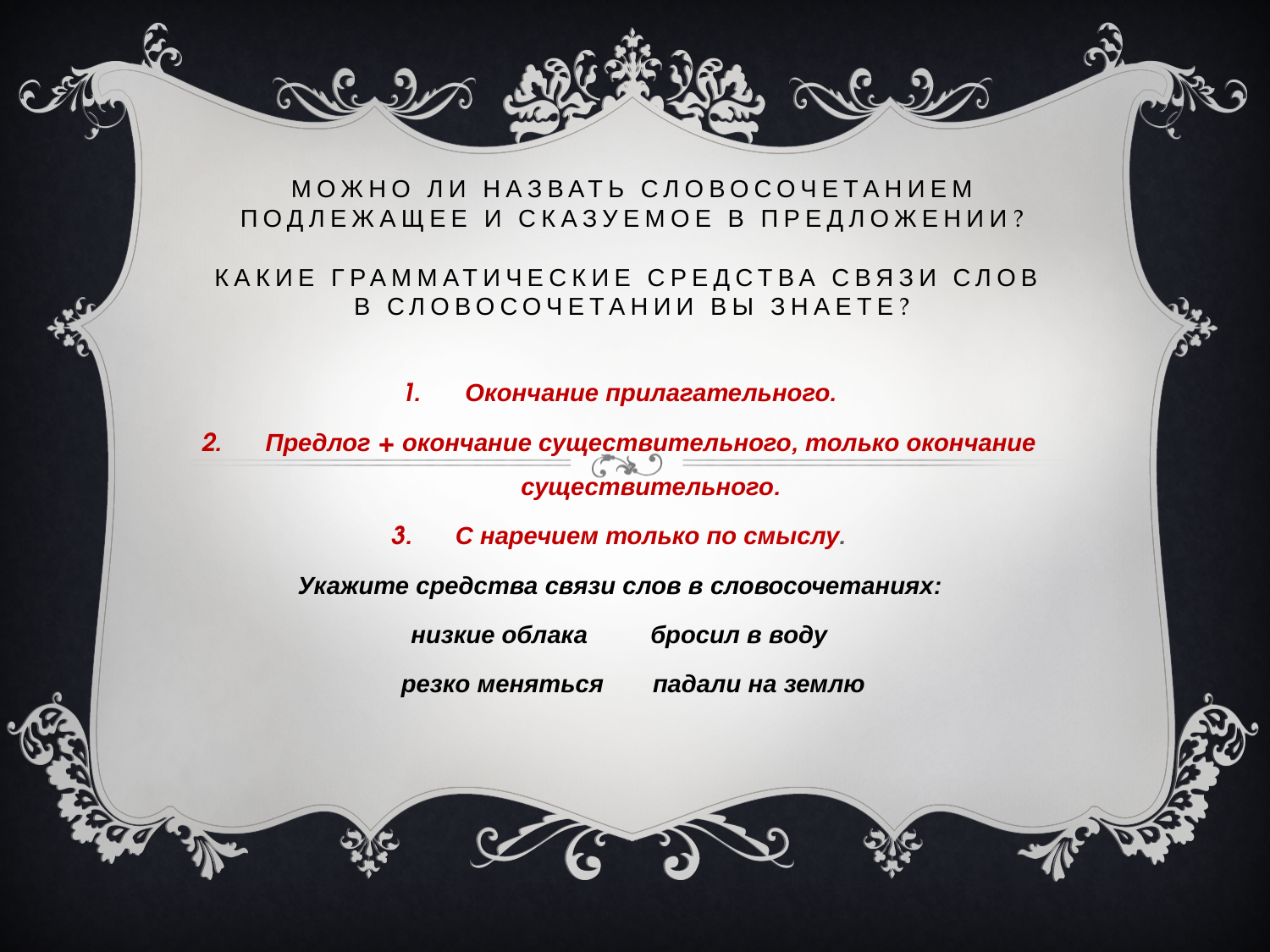

# Можно ли назвать словосочетанием подлежащее и сказуемое в предложении? Какие грамматические средства связи слов  в словосочетании вы знаете?
Окончание прилагательного.
Предлог + окончание существительного, только окончание существительного.
С наречием только по смыслу.
Укажите средства связи слов в словосочетаниях:
низкие облака         бросил в воду
    резко меняться       падали на землю